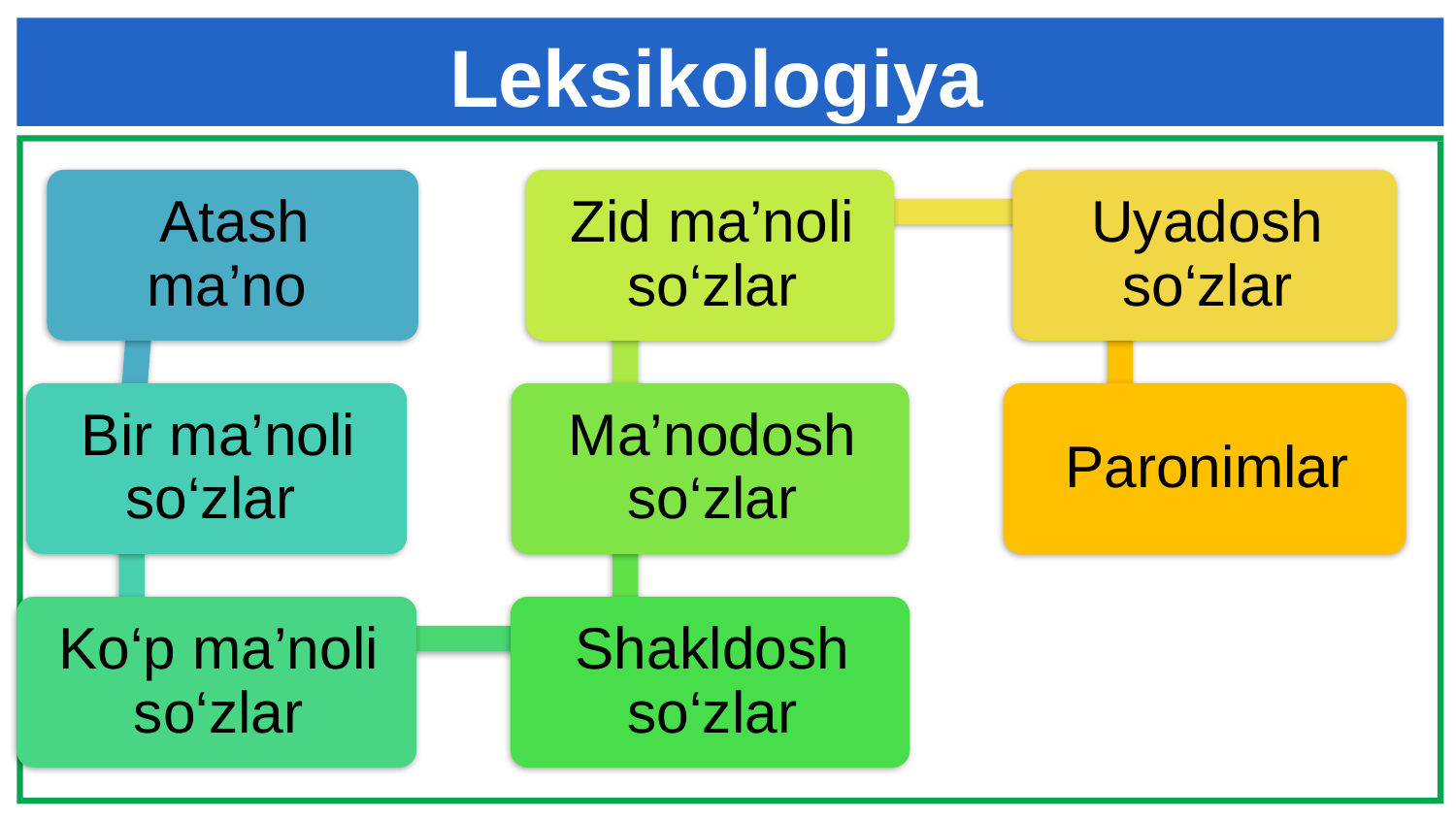

# Leksikologiya
Atash ma’no
Bir ma’noli so‘zlar
Ko‘p ma’noli so‘zlar
Shakldosh so‘zlar
Ma’nodosh so‘zlar
Zid ma’noli so‘zlar
Uyadosh so‘zlar
Paronimlar